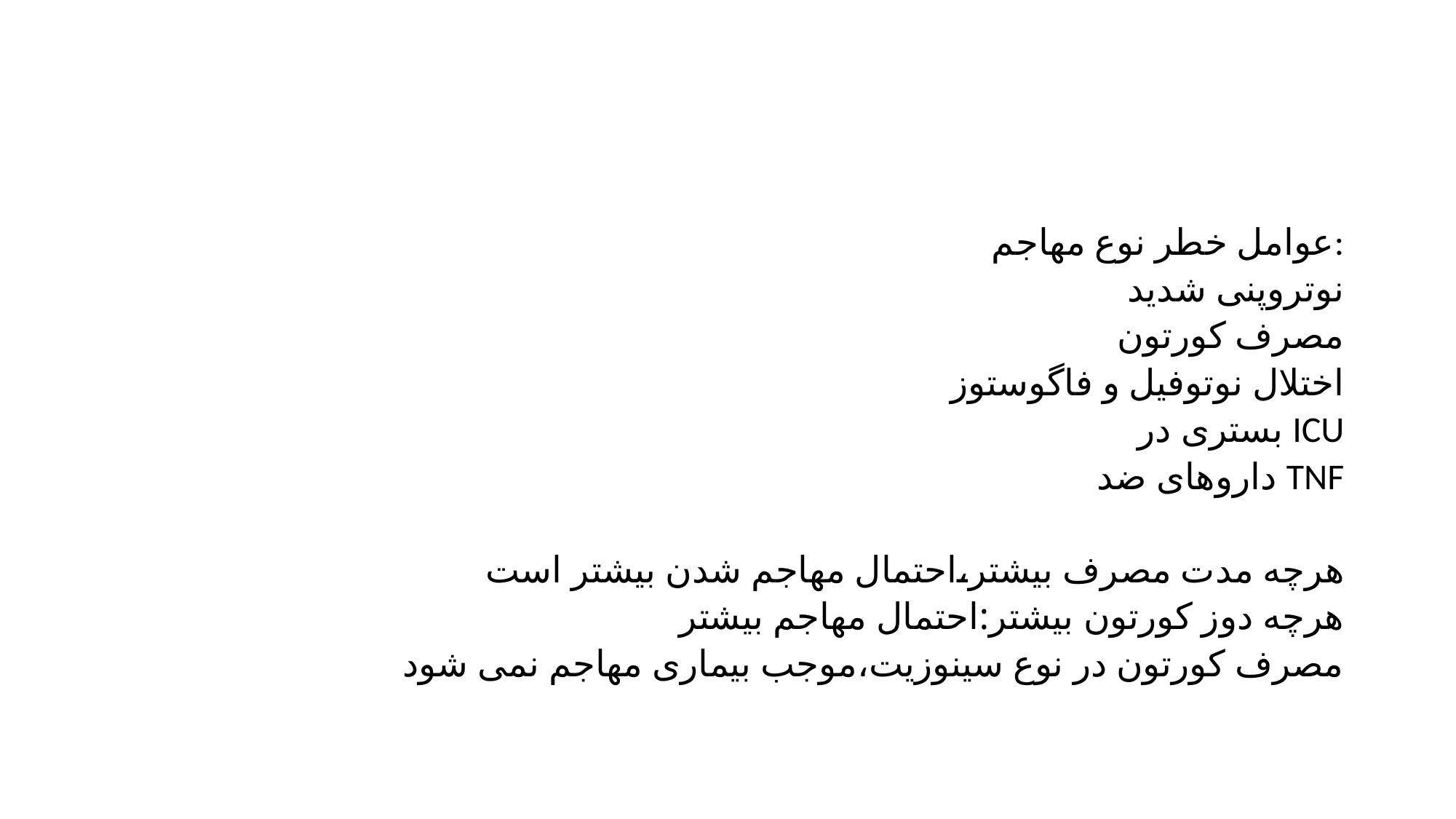

#
عوامل خطر نوع مهاجم:
نوتروپنی شدید
مصرف کورتون
اختلال نوتوفیل و فاگوستوز
بستری در ICU
داروهای ضد TNF

هرچه مدت مصرف بیشتر،احتمال مهاجم شدن بیشتر است
هرچه دوز کورتون بیشتر:احتمال مهاجم بیشتر
مصرف کورتون در نوع سینوزیت،موجب بیماری مهاجم نمی شود